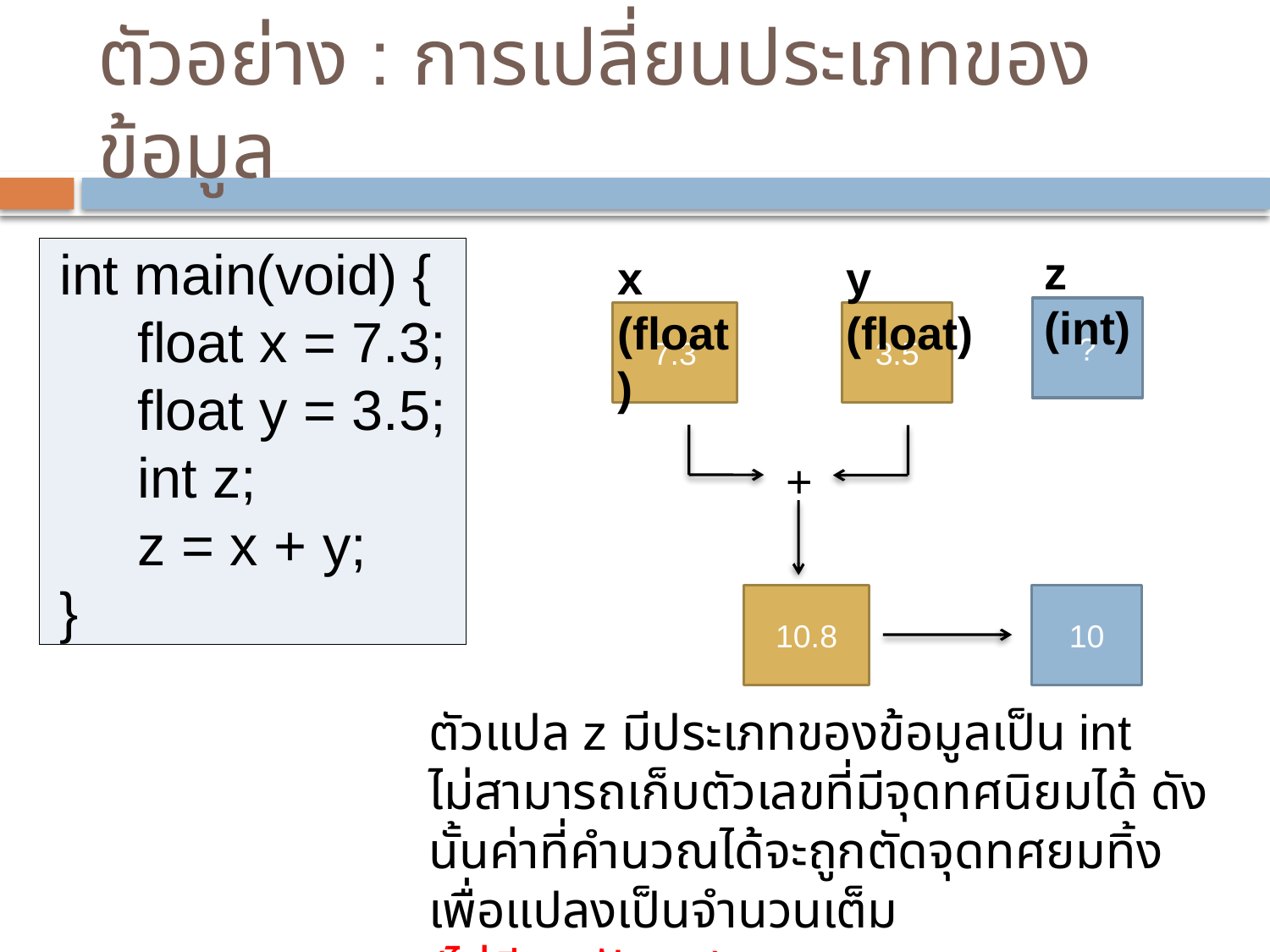

# ตัวอย่าง : การเปลี่ยนประเภทของข้อมูล
int main(void) {
     float x = 7.3;
     float y = 3.5;
     int z;
     z = x + y;
}
z (int)
x (float)
y (float)
?
7.3
3.5

+

10.8
10

ตัวแปล z มีประเภทของข้อมูลเป็น int
ไม่สามารถเก็บตัวเลขที่มีจุดทศนิยมได้ ดังนั้นค่าที่คำนวณได้จะถูกตัดจุดทศยมทิ้ง เพื่อแปลงเป็นจำนวนเต็ม
(ไม่มีการปัดจุด)